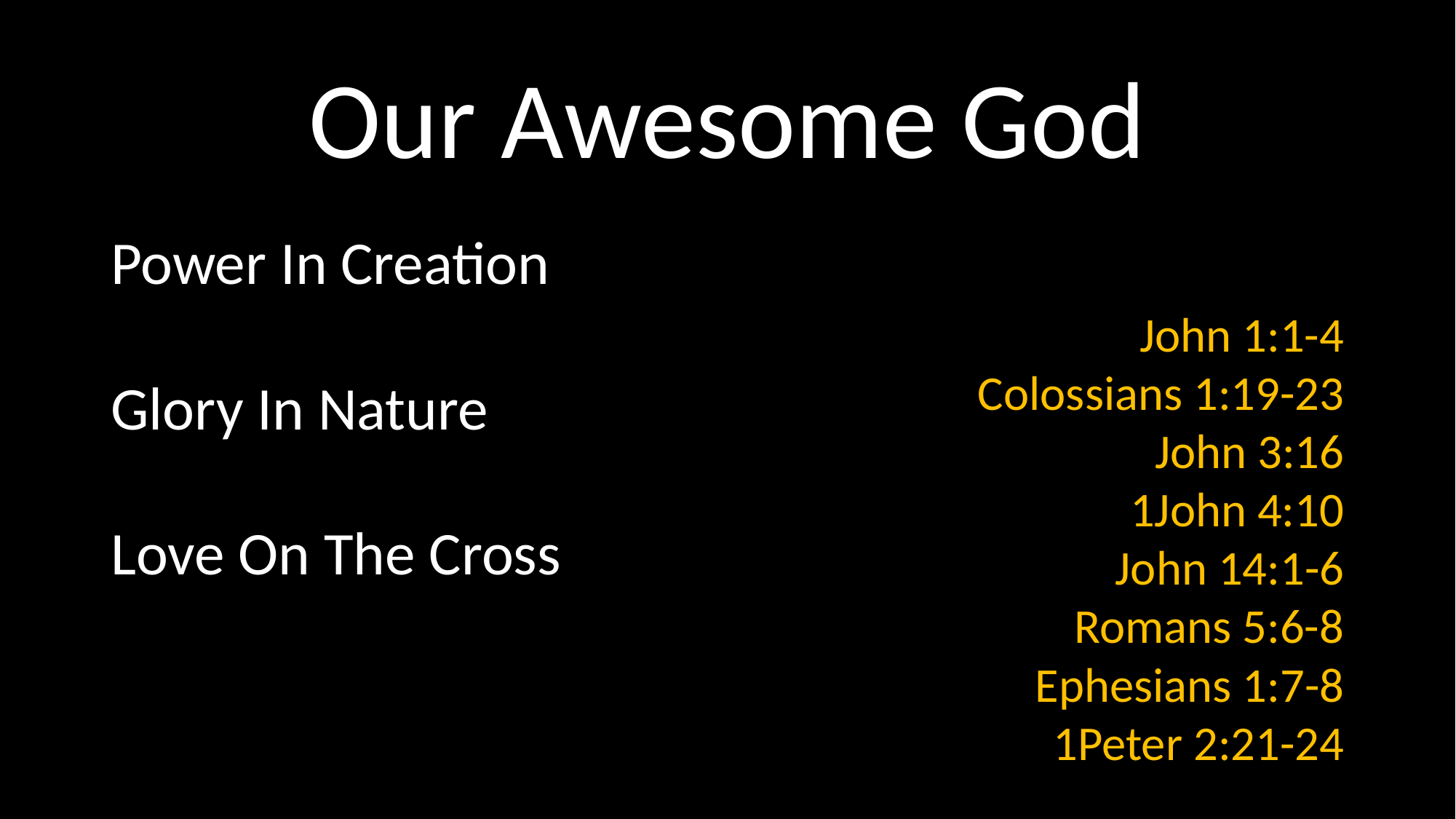

# Our Awesome God
Power In Creation
Glory In Nature
Love On The Cross
John 1:1-4
Colossians 1:19-23
John 3:16
1John 4:10
John 14:1-6
Romans 5:6-8
Ephesians 1:7-8
1Peter 2:21-24